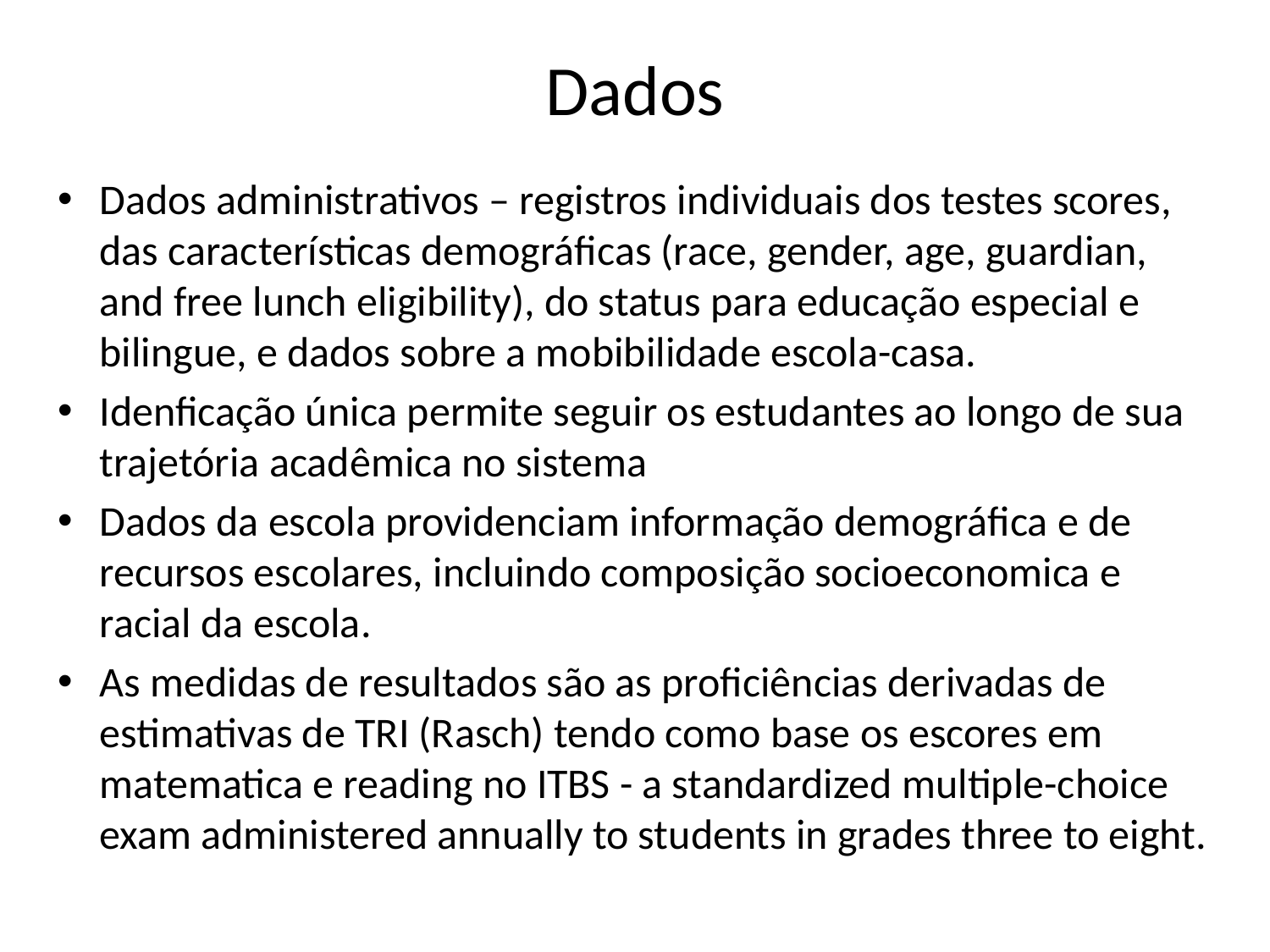

# Dados
Dados administrativos – registros individuais dos testes scores, das características demográficas (race, gender, age, guardian, and free lunch eligibility), do status para educação especial e bilingue, e dados sobre a mobibilidade escola-casa.
Idenficação única permite seguir os estudantes ao longo de sua trajetória acadêmica no sistema
Dados da escola providenciam informação demográfica e de recursos escolares, incluindo composição socioeconomica e racial da escola.
As medidas de resultados são as proficiências derivadas de estimativas de TRI (Rasch) tendo como base os escores em matematica e reading no ITBS - a standardized multiple-choice exam administered annually to students in grades three to eight.